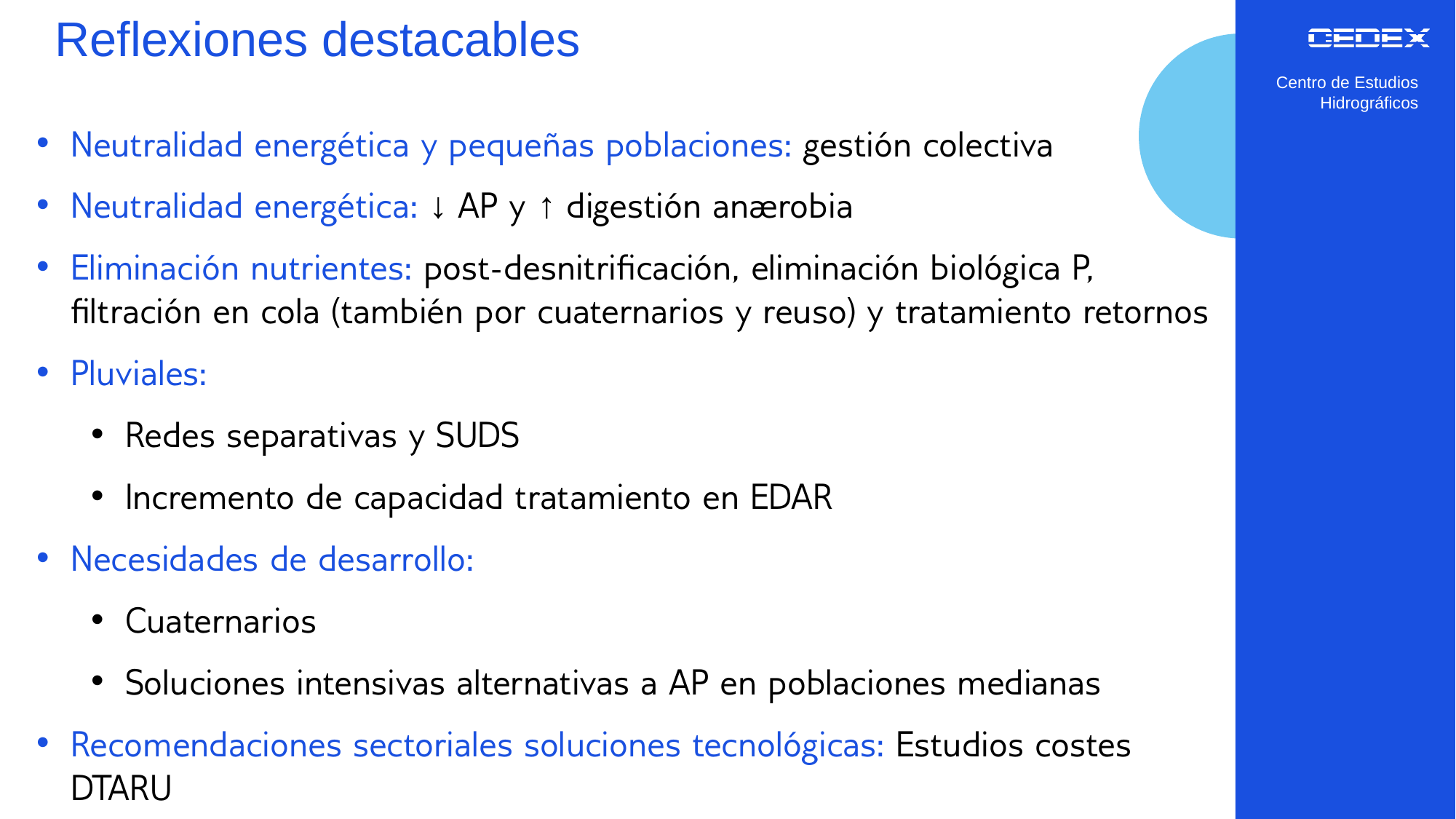

Reflexiones destacables
Centro de Estudios Hidrográficos
Neutralidad energética y pequeñas poblaciones: gestión colectiva
Neutralidad energética: ↓ AP y ↑ digestión anaerobia
Eliminación nutrientes: post-desnitrificación, eliminación biológica P, filtración en cola (también por cuaternarios y reuso) y tratamiento retornos
Pluviales:
Redes separativas y SUDS
Incremento de capacidad tratamiento en EDAR
Necesidades de desarrollo:
Cuaternarios
Soluciones intensivas alternativas a AP en poblaciones medianas
Recomendaciones sectoriales soluciones tecnológicas: Estudios costes DTARU